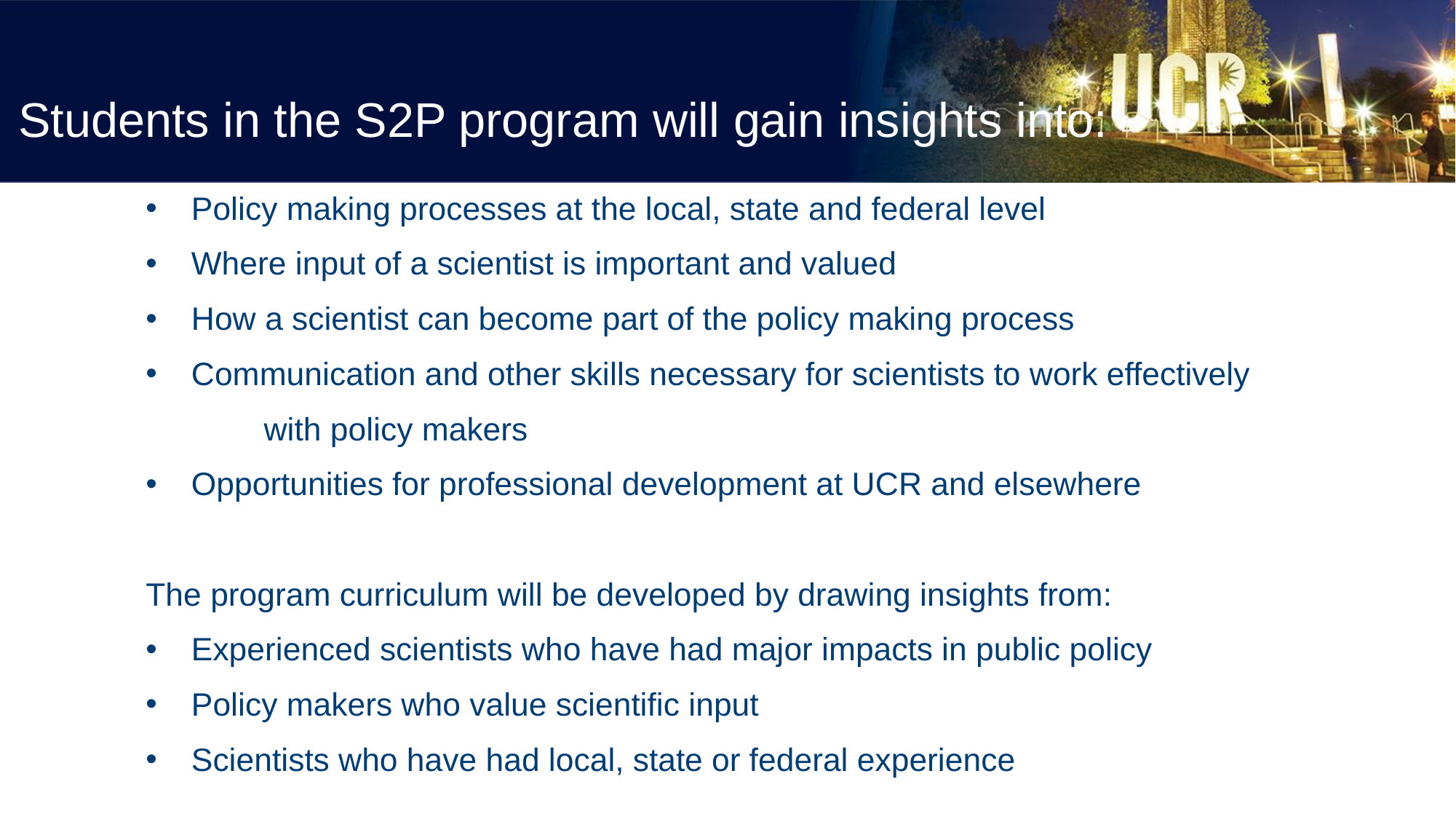

# Students in the S2P program will gain insights into:
Policy making processes at the local, state and federal level
Where input of a scientist is important and valued
How a scientist can become part of the policy making process
Communication and other skills necessary for scientists to work effectively
	 with policy makers
Opportunities for professional development at UCR and elsewhere

The program curriculum will be developed by drawing insights from:
Experienced scientists who have had major impacts in public policy
Policy makers who value scientific input
Scientists who have had local, state or federal experience